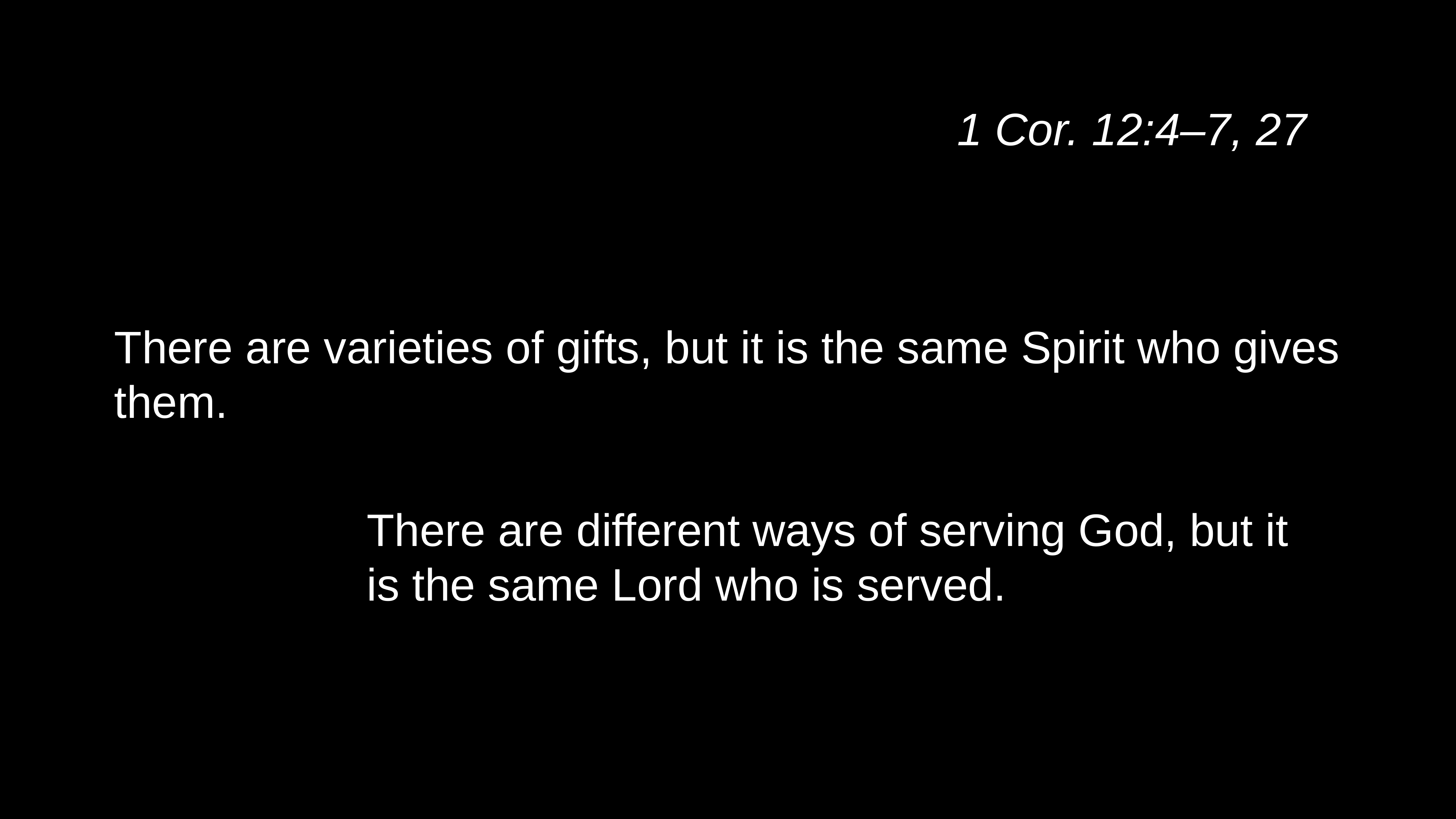

1 Cor. 12:4–7, 27
There are varieties of gifts, but it is the same Spirit who gives them.
There are different ways of serving God, but it is the same Lord who is served.